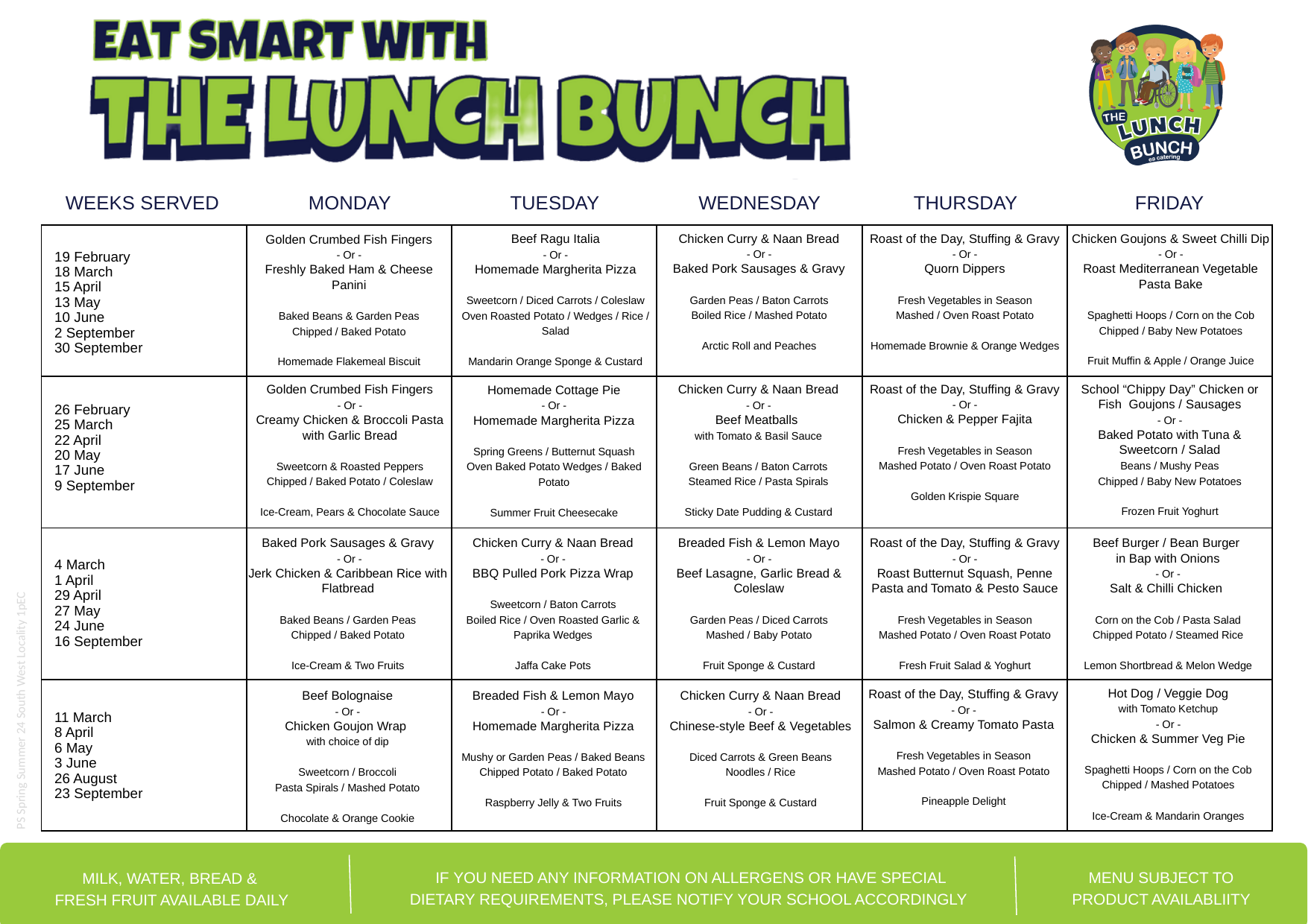

WEEKS SERVED
MONDAY
TUESDAY
FRIDAY
WEDNESDAY
THURSDAY
|  |  |  |  |  |  |
| --- | --- | --- | --- | --- | --- |
|  |  |  |  |  |  |
|  |  |  |  |  |  |
|  |  |  |  |  |  |
Chicken Curry & Naan Bread
- Or -
Baked Pork Sausages & Gravy

Garden Peas / Baton Carrots
Boiled Rice / Mashed Potato

Arctic Roll and Peaches

Roast of the Day, Stuffing & Gravy
- Or -
Quorn Dippers

Fresh Vegetables in Season
Mashed / Oven Roast Potato

Homemade Brownie & Orange Wedges

Chicken Goujons & Sweet Chilli Dip
- Or -
Roast Mediterranean Vegetable Pasta Bake

Spaghetti Hoops / Corn on the Cob
Chipped / Baby New Potatoes

Fruit Muffin & Apple / Orange Juice
Beef Ragu Italia
- Or -
Homemade Margherita Pizza

Sweetcorn / Diced Carrots / Coleslaw
Oven Roasted Potato / Wedges / Rice / Salad

Mandarin Orange Sponge & Custard
Golden Crumbed Fish Fingers
- Or -
Freshly Baked Ham & Cheese Panini

Baked Beans & Garden Peas
Chipped / Baked Potato

Homemade Flakemeal Biscuit

19 February
18 March
15 April
13 May
10 June
2 September
30 September
Roast of the Day, Stuffing & Gravy
- Or -
Chicken & Pepper Fajita

Fresh Vegetables in Season
Mashed Potato / Oven Roast Potato

Golden Krispie Square

School “Chippy Day” Chicken or Fish  Goujons / Sausages
- Or -
Baked Potato with Tuna & Sweetcorn / Salad
Beans / Mushy Peas
Chipped / Baby New Potatoes

Frozen Fruit Yoghurt

Chicken Curry & Naan Bread
- Or -
Beef Meatballs
with Tomato & Basil Sauce

Green Beans / Baton Carrots
Steamed Rice / Pasta Spirals

Sticky Date Pudding & Custard

Golden Crumbed Fish Fingers
- Or -
Creamy Chicken & Broccoli Pasta with Garlic Bread

Sweetcorn & Roasted Peppers
Chipped / Baked Potato / Coleslaw

Ice-Cream, Pears & Chocolate Sauce

Homemade Cottage Pie
- Or -
Homemade Margherita Pizza

Spring Greens / Butternut Squash
Oven Baked Potato Wedges / Baked Potato

Summer Fruit Cheesecake

26 February
25 March
22 April
20 May
17 June
9 September
Chicken Curry & Naan Bread
- Or -
BBQ Pulled Pork Pizza Wrap

Sweetcorn / Baton Carrots
Boiled Rice / Oven Roasted Garlic & Paprika Wedges

Jaffa Cake Pots

Breaded Fish & Lemon Mayo
- Or -
Beef Lasagne, Garlic Bread & Coleslaw

Garden Peas / Diced Carrots
Mashed / Baby Potato

Fruit Sponge & Custard

Roast of the Day, Stuffing & Gravy
- Or -
Roast Butternut Squash, Penne Pasta and Tomato & Pesto Sauce

Fresh Vegetables in Season
Mashed Potato / Oven Roast Potato

Fresh Fruit Salad & Yoghurt

Beef Burger / Bean Burger
in Bap with Onions
- Or -
Salt & Chilli Chicken

Corn on the Cob / Pasta Salad
Chipped Potato / Steamed Rice

Lemon Shortbread & Melon Wedge

Baked Pork Sausages & Gravy
 - Or -
Jerk Chicken & Caribbean Rice with Flatbread

Baked Beans / Garden Peas
Chipped / Baked Potato

Ice-Cream & Two Fruits

4 March
1 April
29 April
27 May
24 June
16 September
PS Spring Summer 24 South West Locality 1pEC
Hot Dog / Veggie Dog
with Tomato Ketchup
- Or -
Chicken & Summer Veg Pie

Spaghetti Hoops / Corn on the Cob
Chipped / Mashed Potatoes

Ice-Cream & Mandarin Oranges

Roast of the Day, Stuffing & Gravy
- Or -
Salmon & Creamy Tomato Pasta

Fresh Vegetables in Season
Mashed Potato / Oven Roast Potato

Pineapple Delight

Beef Bolognaise
- Or -
Chicken Goujon Wrap
with choice of dip

Sweetcorn / Broccoli
Pasta Spirals / Mashed Potato

Chocolate & Orange Cookie

Breaded Fish & Lemon Mayo
- Or -
Homemade Margherita Pizza

Mushy or Garden Peas / Baked Beans
Chipped Potato / Baked Potato

Raspberry Jelly & Two Fruits

Chicken Curry & Naan Bread
- Or -
Chinese-style Beef & Vegetables

Diced Carrots & Green Beans
Noodles / Rice

Fruit Sponge & Custard
11 March
8 April
6 May
3 June
26 August
23 September

IF YOU NEED ANY INFORMATION ON ALLERGENS OR HAVE SPECIAL DIETARY REQUIREMENTS, PLEASE NOTIFY YOUR SCHOOL ACCORDINGLY
MENU SUBJECT TO PRODUCT AVAILABLIITY
MILK, WATER, BREAD &
FRESH FRUIT AVAILABLE DAILY